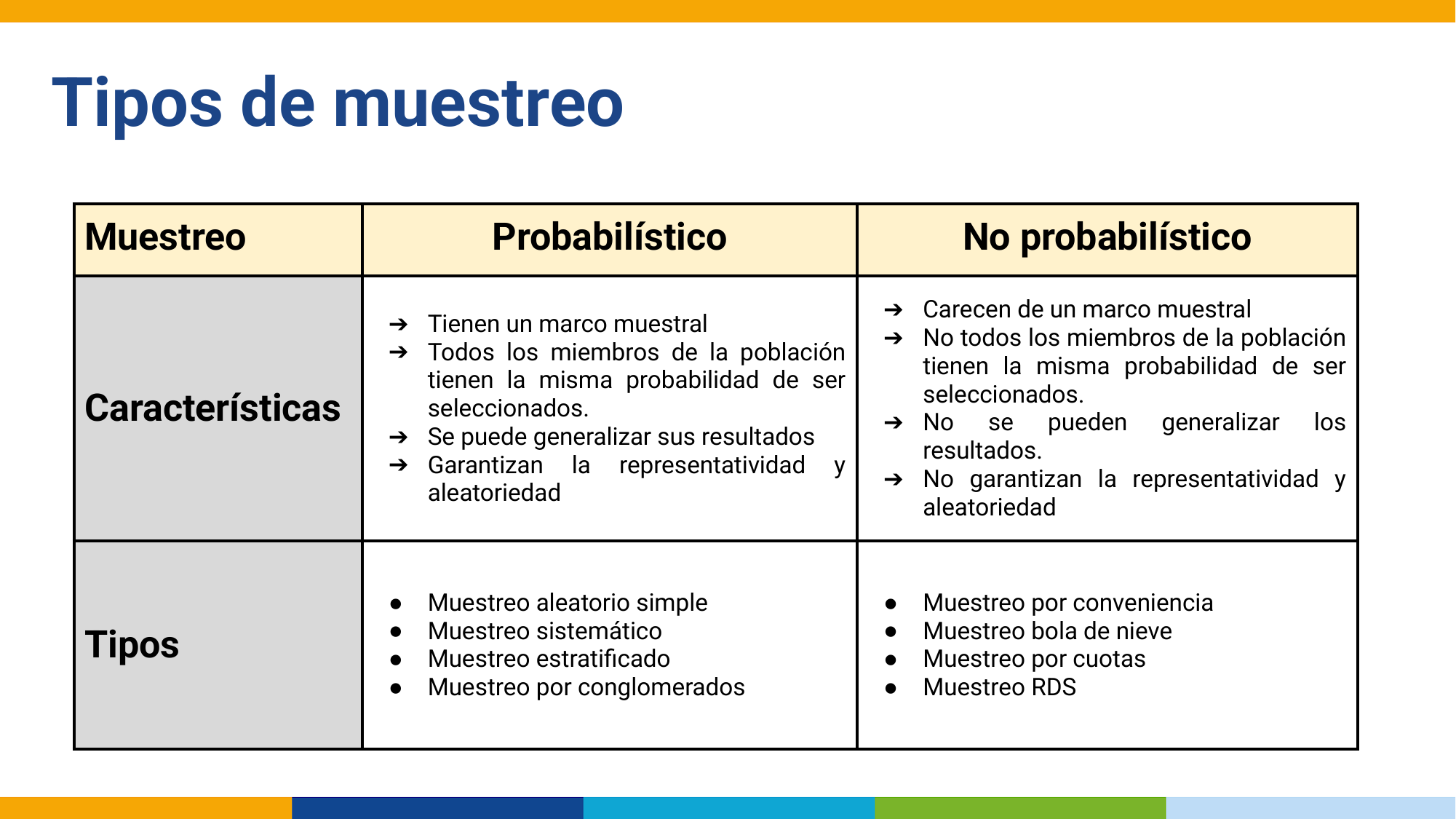

Tipos de muestreo
| Muestreo | Probabilístico | No probabilístico |
| --- | --- | --- |
| Características | Tienen un marco muestral Todos los miembros de la población tienen la misma probabilidad de ser seleccionados. Se puede generalizar sus resultados Garantizan la representatividad y aleatoriedad | Carecen de un marco muestral No todos los miembros de la población tienen la misma probabilidad de ser seleccionados. No se pueden generalizar los resultados. No garantizan la representatividad y aleatoriedad |
| Tipos | Muestreo aleatorio simple Muestreo sistemático Muestreo estratificado Muestreo por conglomerados | Muestreo por conveniencia Muestreo bola de nieve Muestreo por cuotas Muestreo RDS |